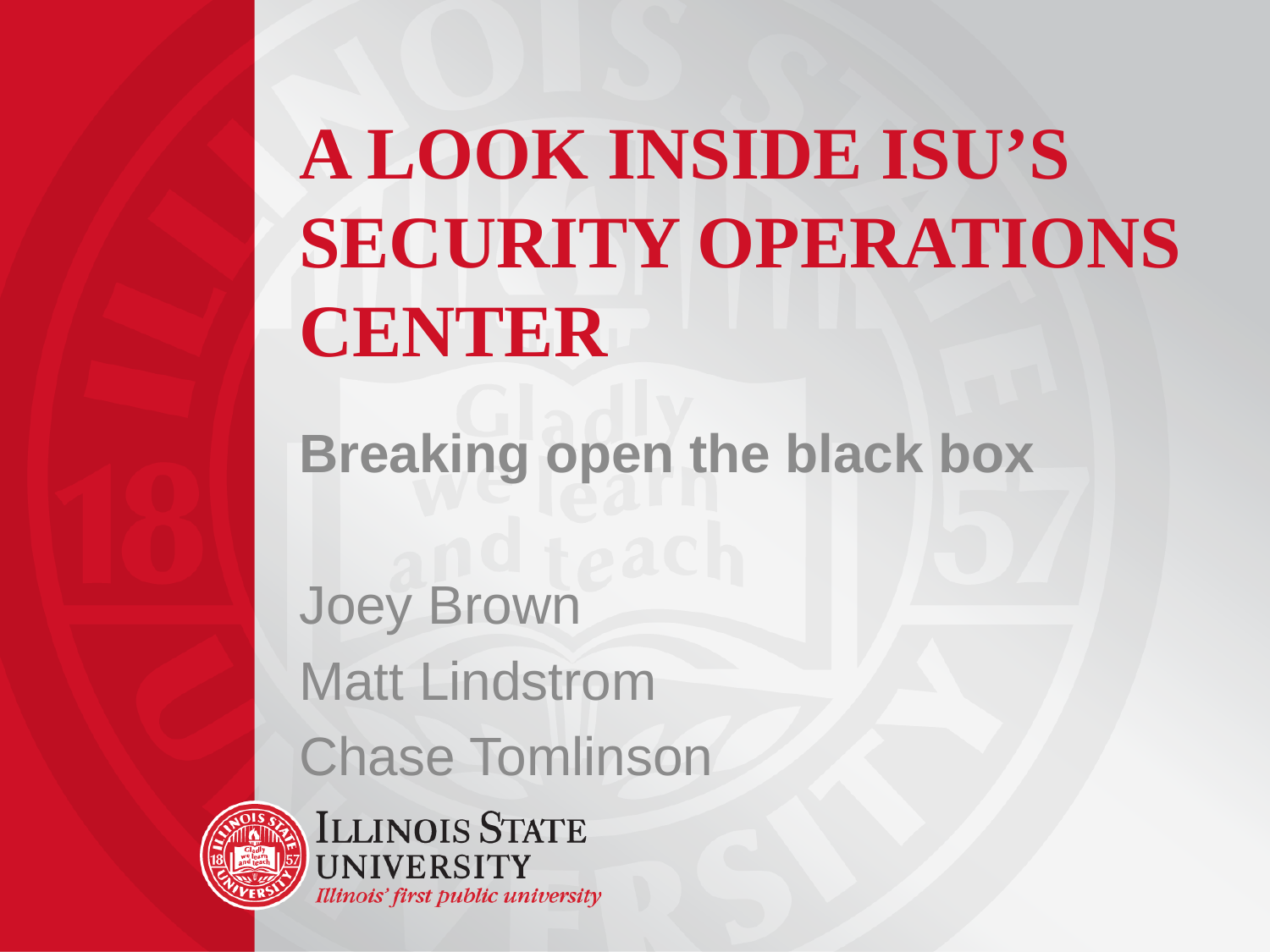

# A look inside ISU’s Security Operations Center
Breaking open the black box

Joey Brown
Matt Lindstrom
Chase Tomlinson